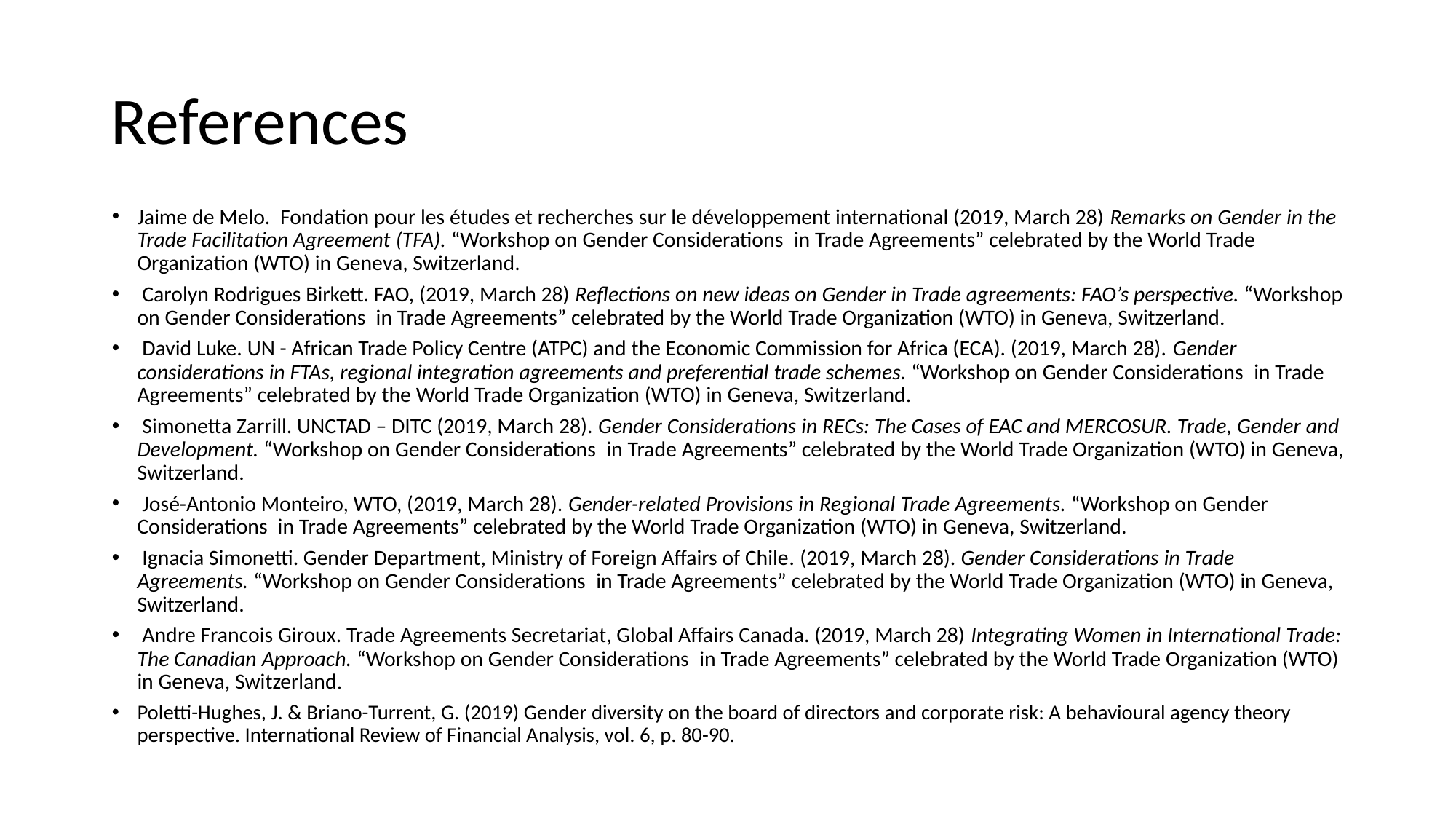

# References
Jaime de Melo.  Fondation pour les études et recherches sur le développement international (2019, March 28) Remarks on Gender in the Trade Facilitation Agreement (TFA). “Workshop on Gender Considerations  in Trade Agreements” celebrated by the World Trade Organization (WTO) in Geneva, Switzerland.
 Carolyn Rodrigues Birkett. FAO, (2019, March 28) Reflections on new ideas on Gender in Trade agreements: FAO’s perspective. “Workshop on Gender Considerations  in Trade Agreements” celebrated by the World Trade Organization (WTO) in Geneva, Switzerland.
 David Luke. UN - African Trade Policy Centre (ATPC) and the Economic Commission for Africa (ECA). (2019, March 28). Gender considerations in FTAs, regional integration agreements and preferential trade schemes. “Workshop on Gender Considerations  in Trade Agreements” celebrated by the World Trade Organization (WTO) in Geneva, Switzerland.
 Simonetta Zarrill. UNCTAD – DITC (2019, March 28). Gender Considerations in RECs: The Cases of EAC and MERCOSUR. Trade, Gender and Development. “Workshop on Gender Considerations  in Trade Agreements” celebrated by the World Trade Organization (WTO) in Geneva, Switzerland.
 José-Antonio Monteiro, WTO, (2019, March 28). Gender-related Provisions in Regional Trade Agreements. “Workshop on Gender Considerations  in Trade Agreements” celebrated by the World Trade Organization (WTO) in Geneva, Switzerland.
 Ignacia Simonetti. Gender Department, Ministry of Foreign Affairs of Chile. (2019, March 28). Gender Considerations in Trade Agreements. “Workshop on Gender Considerations  in Trade Agreements” celebrated by the World Trade Organization (WTO) in Geneva, Switzerland.
 Andre Francois Giroux. Trade Agreements Secretariat, Global Affairs Canada. (2019, March 28) Integrating Women in International Trade: The Canadian Approach. “Workshop on Gender Considerations  in Trade Agreements” celebrated by the World Trade Organization (WTO) in Geneva, Switzerland.
Poletti-Hughes, J. & Briano-Turrent, G. (2019) Gender diversity on the board of directors and corporate risk: A behavioural agency theory perspective. International Review of Financial Analysis, vol. 6, p. 80-90.